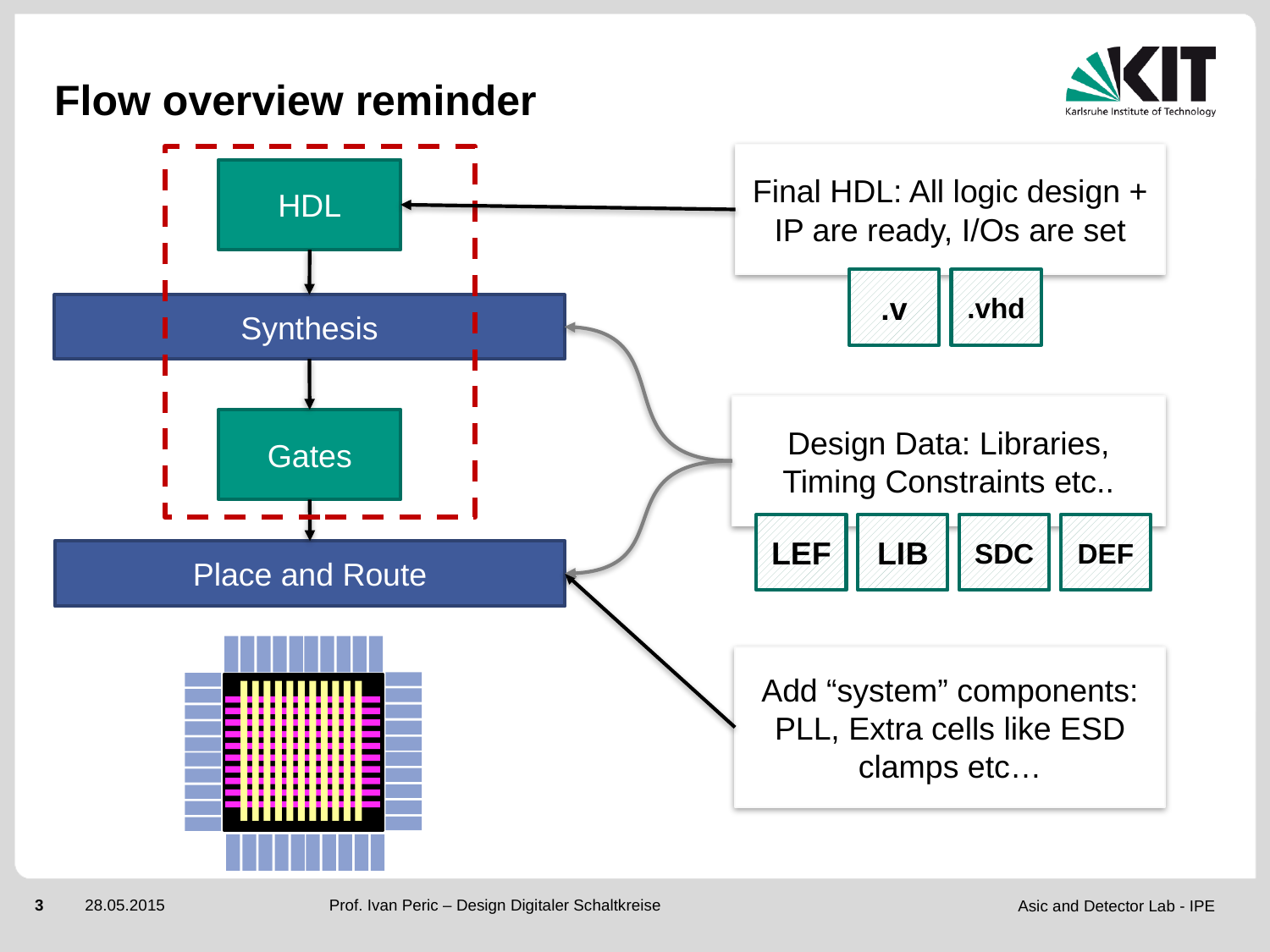

# Flow overview reminder
Final HDL: All logic design + IP are ready, I/Os are set

HDL
.v
.vhd
Synthesis
Design Data: Libraries, Timing Constraints etc..
Gates
LEF
LIB
SDC
DEF
Place and Route

Add “system” components: PLL, Extra cells like ESD clamps etc…